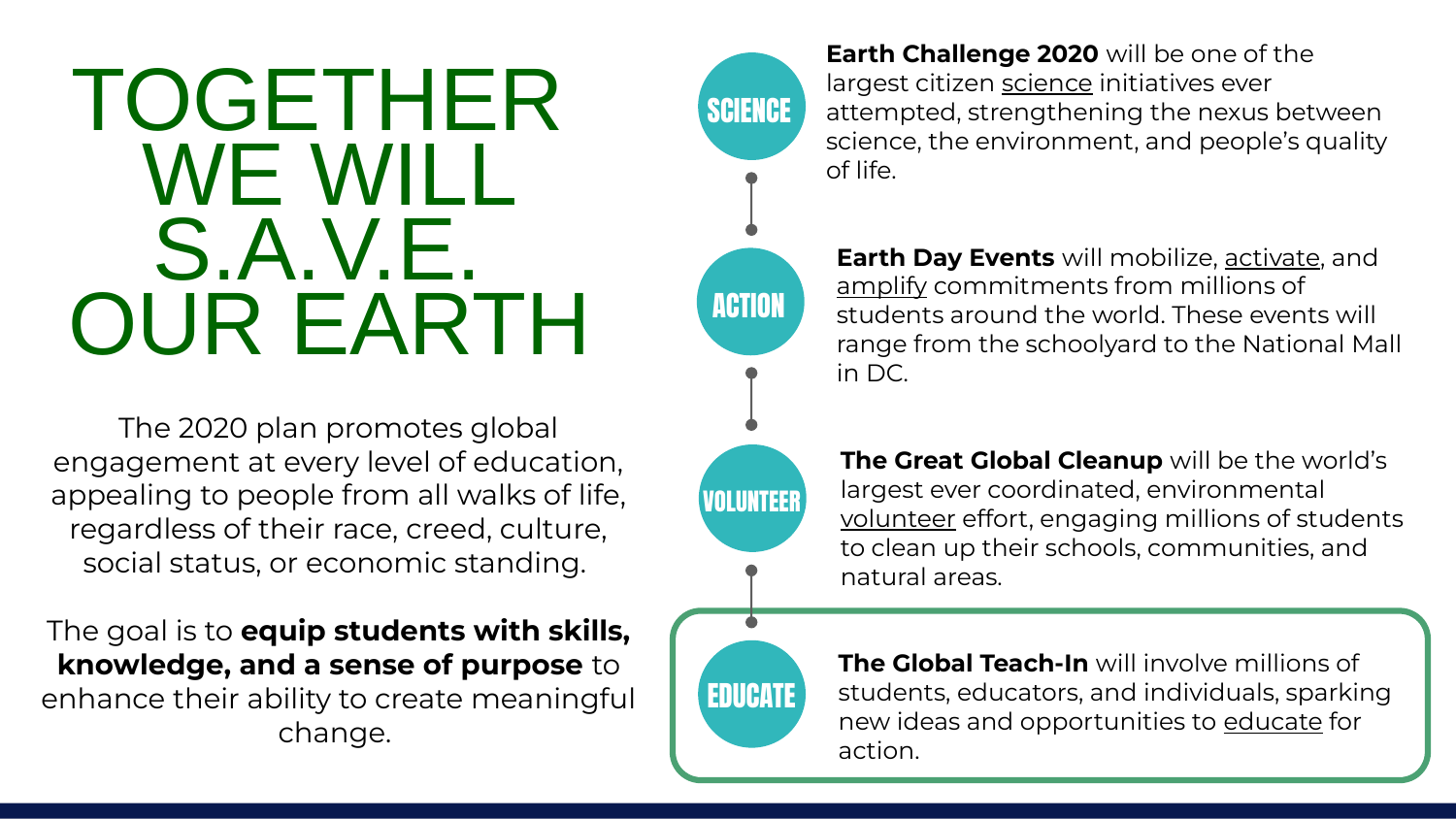

Earth Challenge 2020 will be one of the largest citizen science initiatives ever attempted, strengthening the nexus between science, the environment, and people’s quality of life.

TOGETHER
WE WILL
S.A.V.E.
OUR EARTH
SCIENCE

Earth Day Events will mobilize, activate, and amplify commitments from millions of students around the world. These events will range from the schoolyard to the National Mall in DC.

ACTION

The 2020 plan promotes global engagement at every level of education, appealing to people from all walks of life, regardless of their race, creed, culture, social status, or economic standing.

The goal is to equip students with skills, knowledge, and a sense of purpose to enhance their ability to create meaningful change.

The Great Global Cleanup will be the world’s largest ever coordinated, environmental volunteer effort, engaging millions of students to clean up their schools, communities, and natural areas.
VOLUNTEER

The Global Teach-In will involve millions of students, educators, and individuals, sparking new ideas and opportunities to educate for action.
EDUCATE